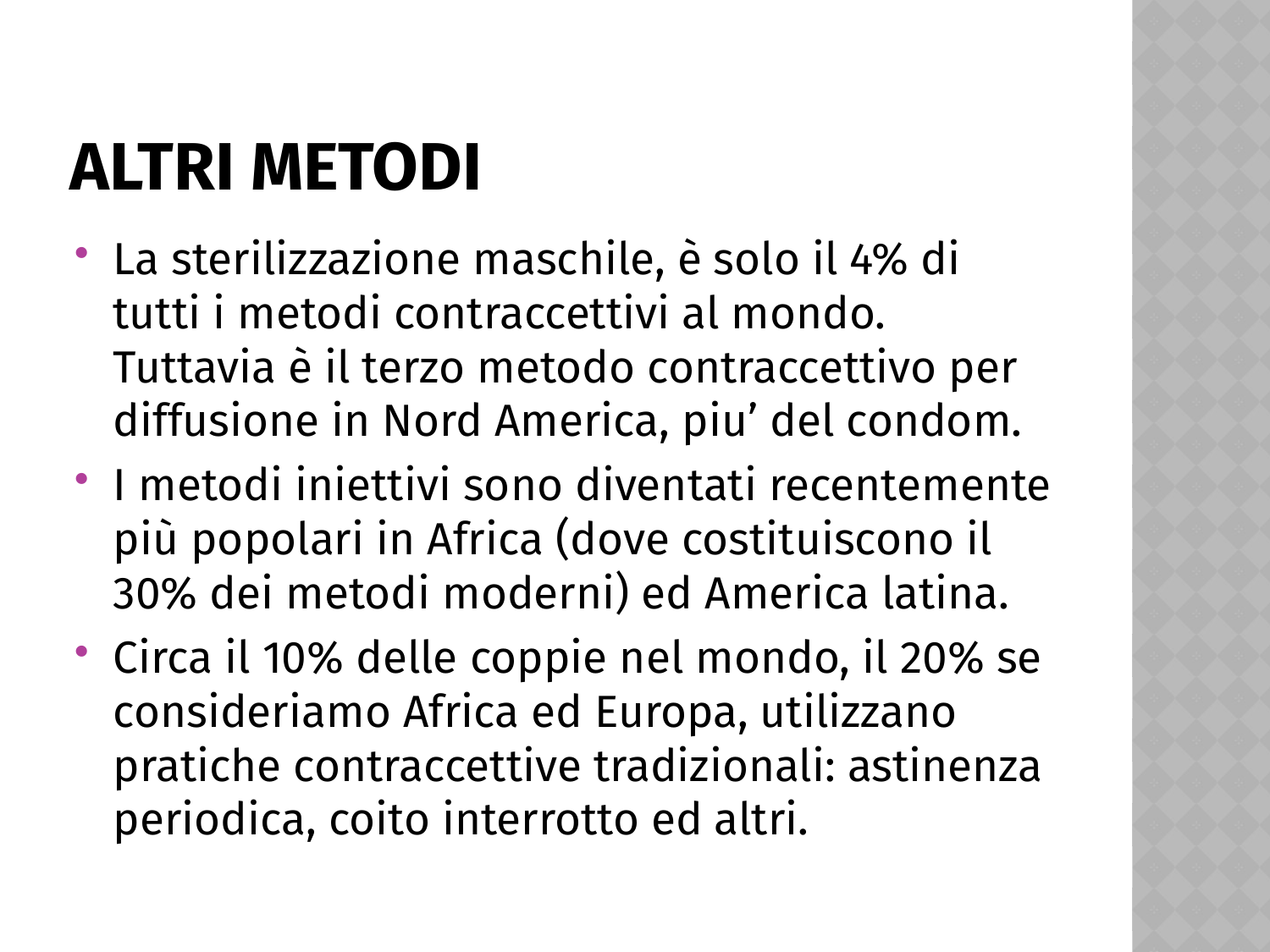

# Altri metodi
La sterilizzazione maschile, è solo il 4% di tutti i metodi contraccettivi al mondo. Tuttavia è il terzo metodo contraccettivo per diffusione in Nord America, piu’ del condom.
I metodi iniettivi sono diventati recentemente più popolari in Africa (dove costituiscono il 30% dei metodi moderni) ed America latina.
Circa il 10% delle coppie nel mondo, il 20% se consideriamo Africa ed Europa, utilizzano pratiche contraccettive tradizionali: astinenza periodica, coito interrotto ed altri.